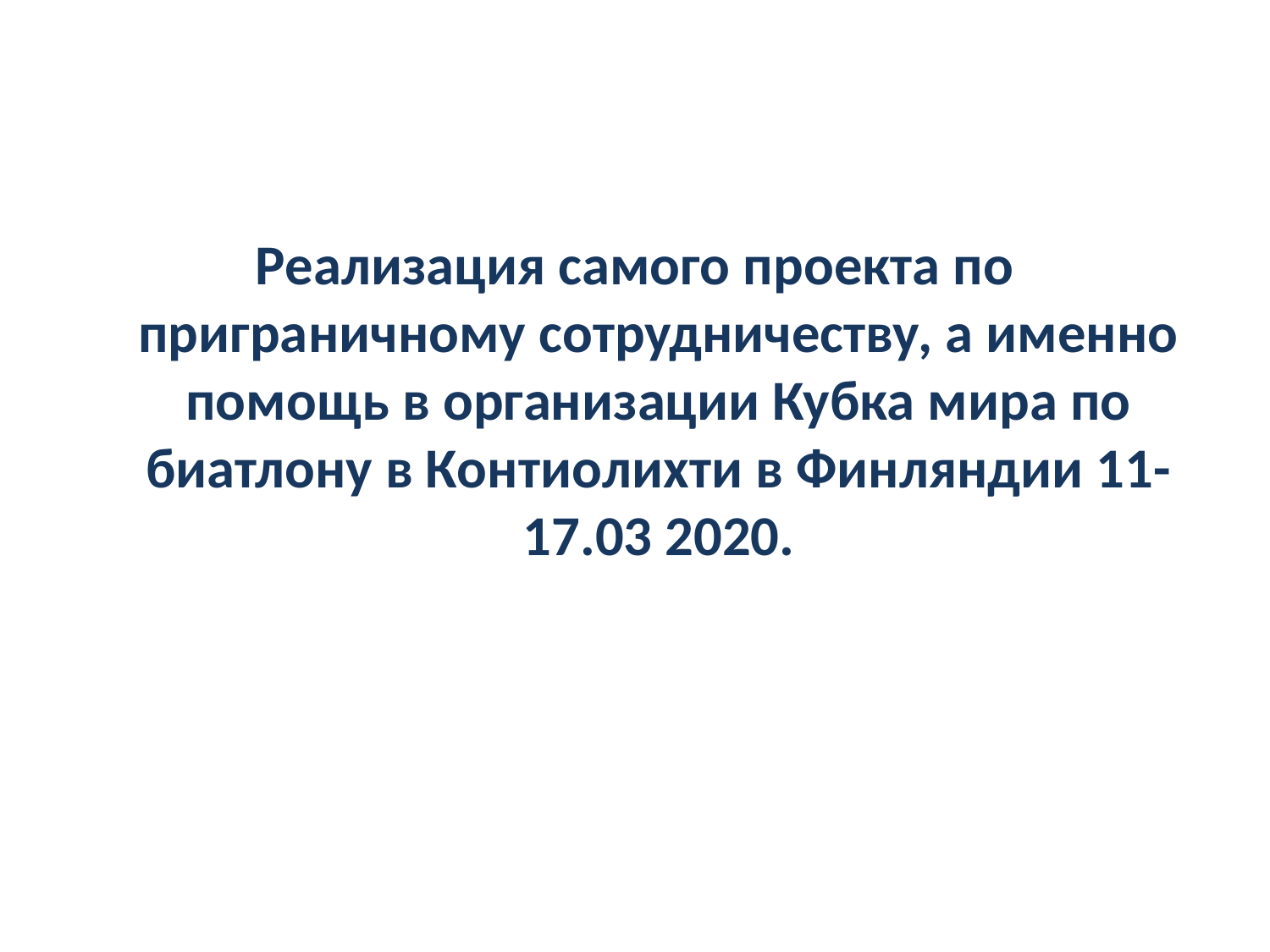

#
Реализация самого проекта по приграничному сотрудничеству, а именно помощь в организации Кубка мира по биатлону в Контиолихти в Финляндии 11-17.03 2020.